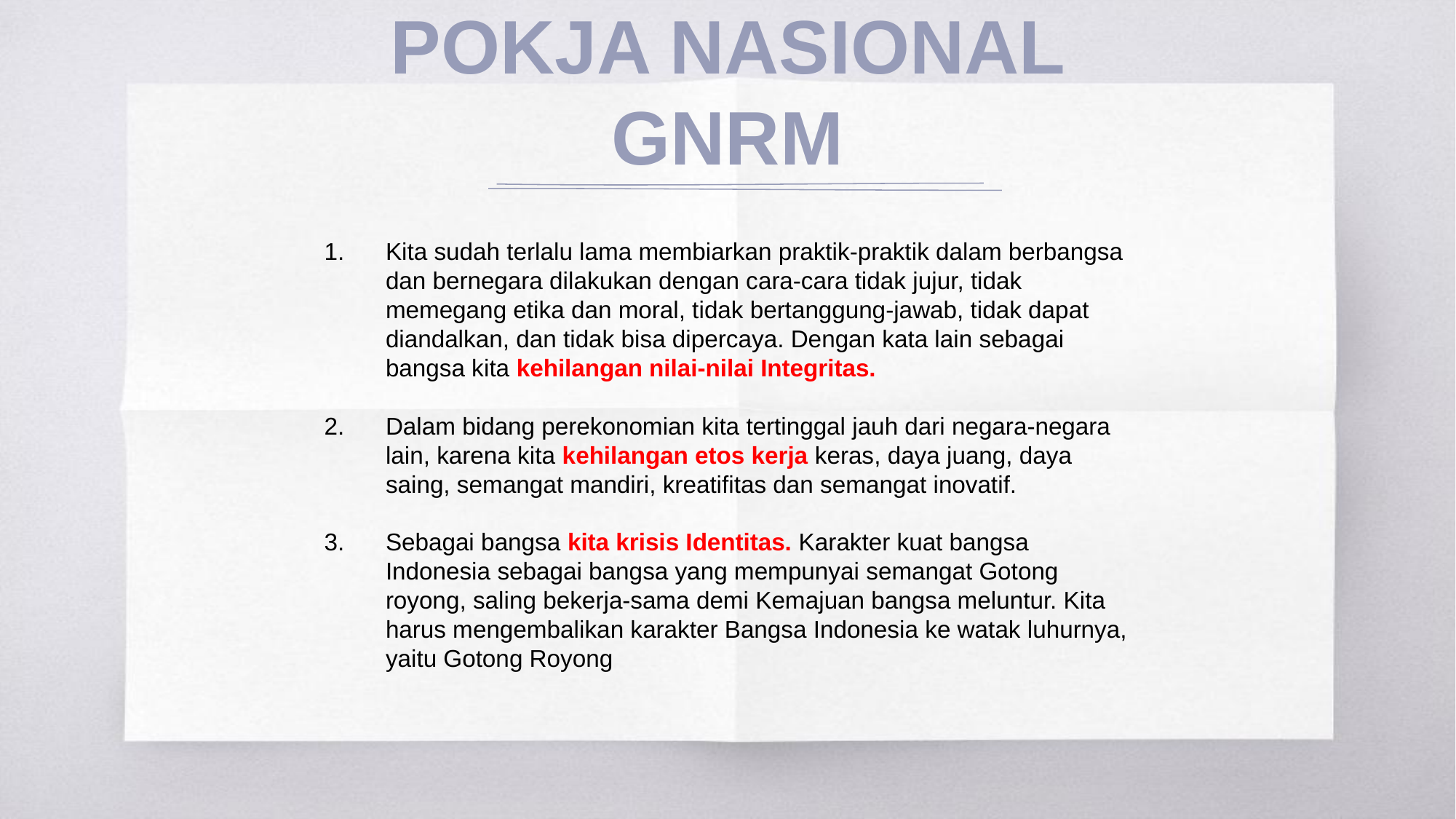

# Revolusi Mental – POKJA NASIONAL GNRM
Kita sudah terlalu lama membiarkan praktik-praktik dalam berbangsa dan bernegara dilakukan dengan cara-cara tidak jujur, tidak memegang etika dan moral, tidak bertanggung-jawab, tidak dapat diandalkan, dan tidak bisa dipercaya. Dengan kata lain sebagai bangsa kita kehilangan nilai-nilai Integritas.

Dalam bidang perekonomian kita tertinggal jauh dari negara-negara lain, karena kita kehilangan etos kerja keras, daya juang, daya saing, semangat mandiri, kreatifitas dan semangat inovatif.

Sebagai bangsa kita krisis Identitas. Karakter kuat bangsa Indonesia sebagai bangsa yang mempunyai semangat Gotong royong, saling bekerja-sama demi Kemajuan bangsa meluntur. Kita harus mengembalikan karakter Bangsa Indonesia ke watak luhurnya, yaitu Gotong Royong